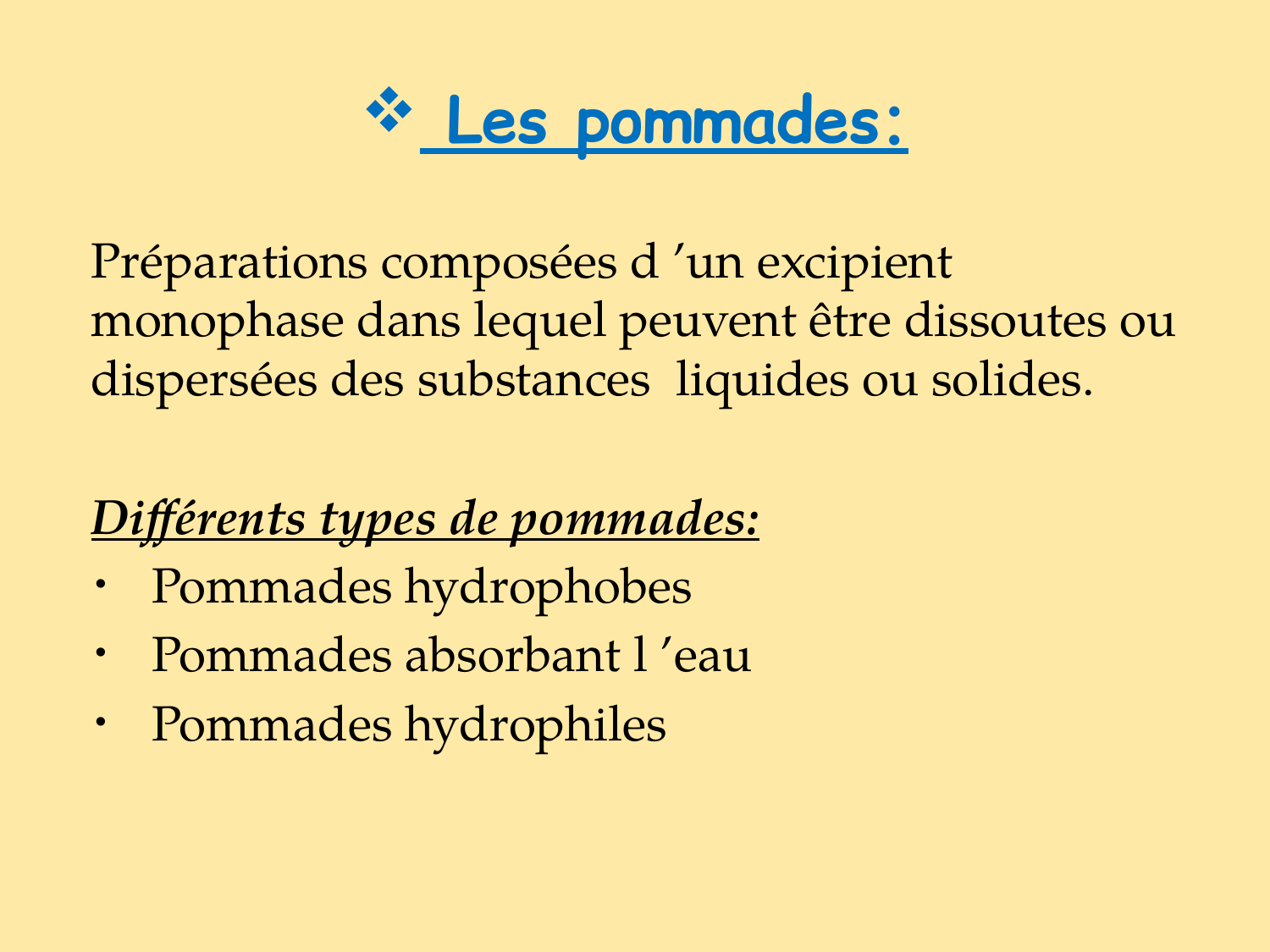

# Les pommades:
Préparations composées d ’un excipient monophase dans lequel peuvent être dissoutes ou dispersées des substances  liquides ou solides.

Différents types de pommades:
Pommades hydrophobes
Pommades absorbant l ’eau
Pommades hydrophiles